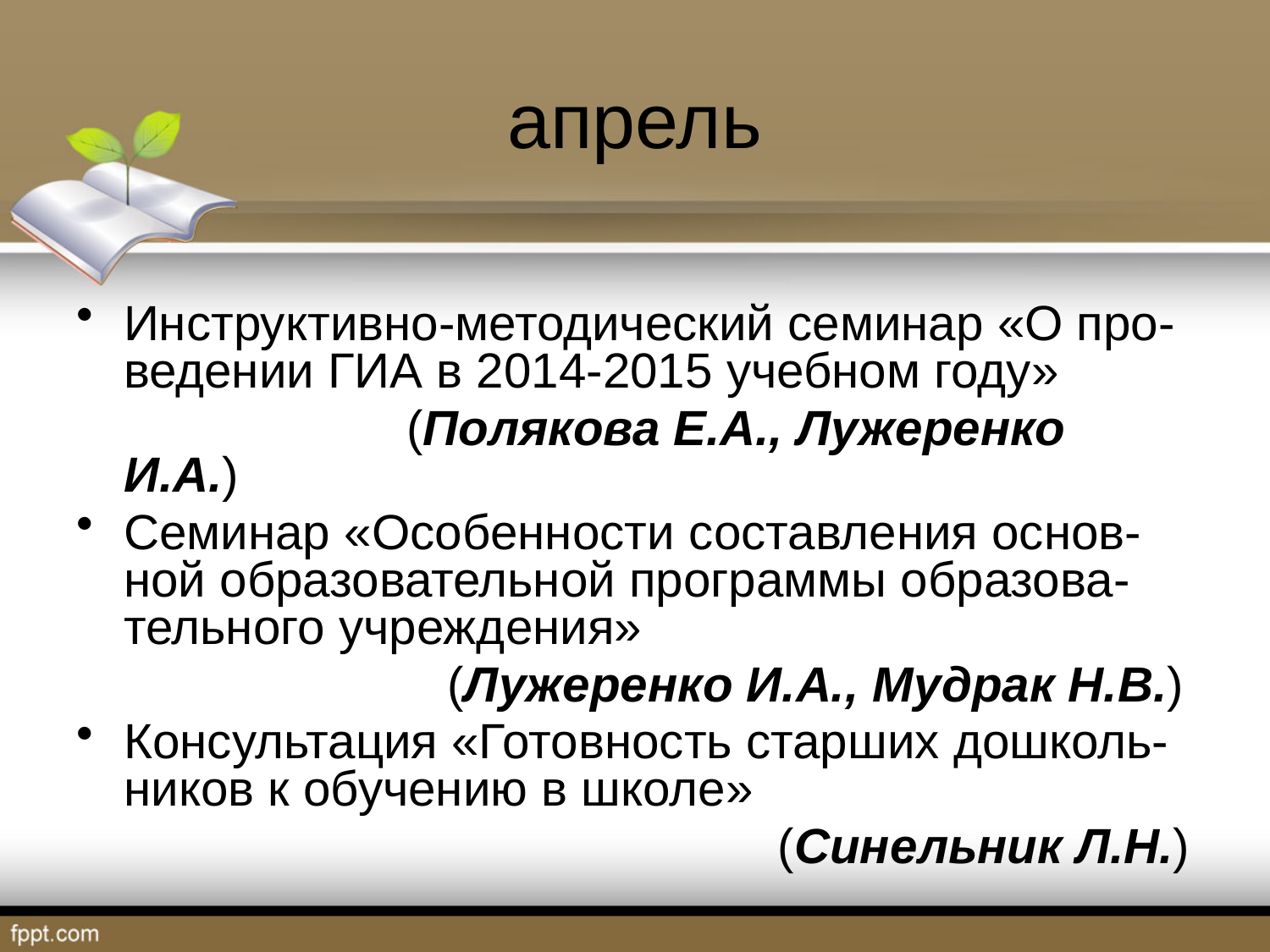

# апрель
Инструктивно-методический семинар «О про-ведении ГИА в 2014-2015 учебном году»
                        (Полякова Е.А., Лужеренко И.А.)
Семинар «Особенности составления основ-ной образовательной программы образова-тельного учреждения»
                           (Лужеренко И.А., Мудрак Н.В.)
Консультация «Готовность старших дошколь-ников к обучению в школе»
                                                   (Синельник Л.Н.)